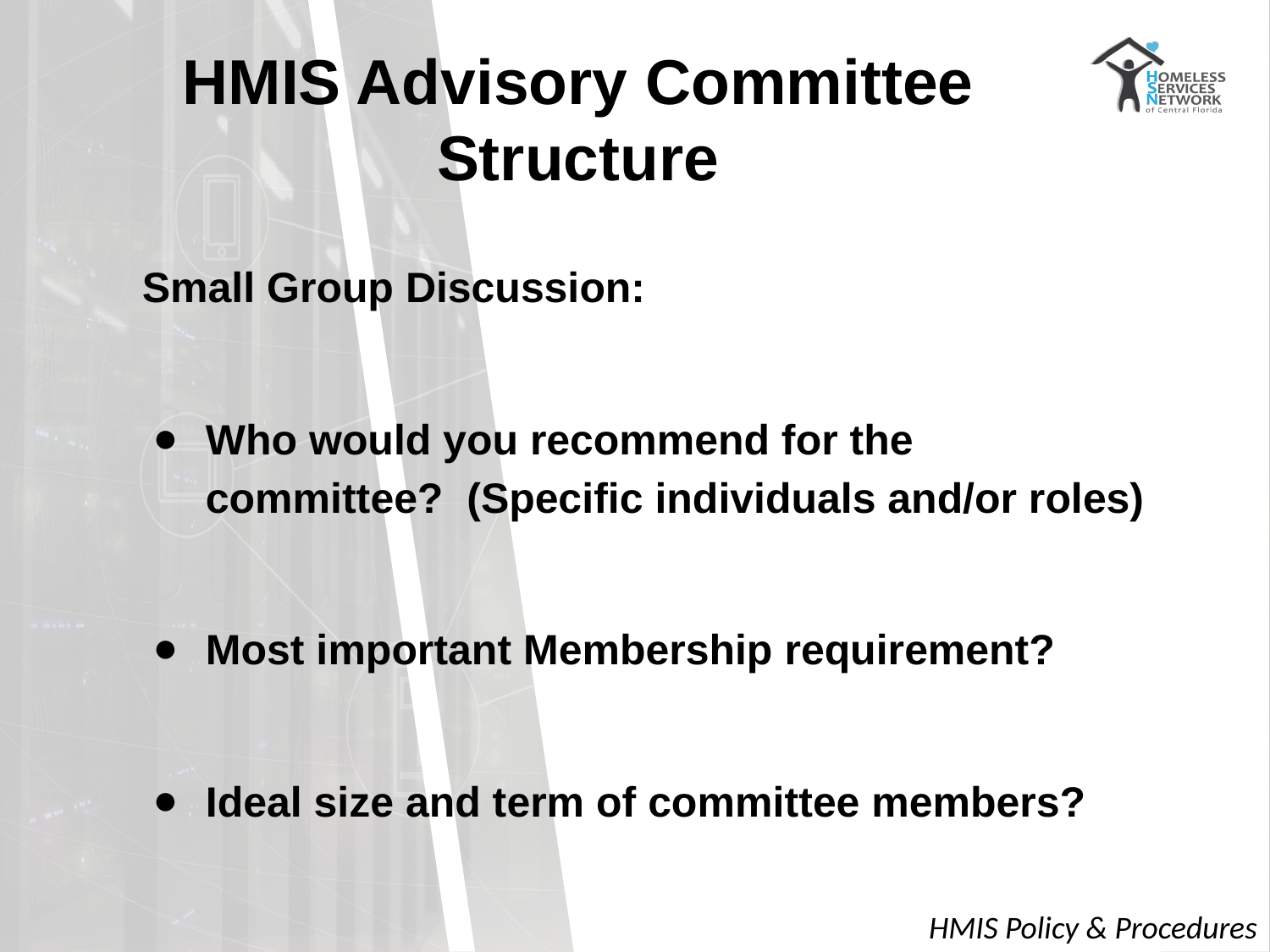

# HMIS Advisory Committee Structure
Small Group Discussion:

Who would you recommend for the committee?  (Specific individuals and/or roles)

Most important Membership requirement?

Ideal size and term of committee members?
HMIS Policy & Procedures